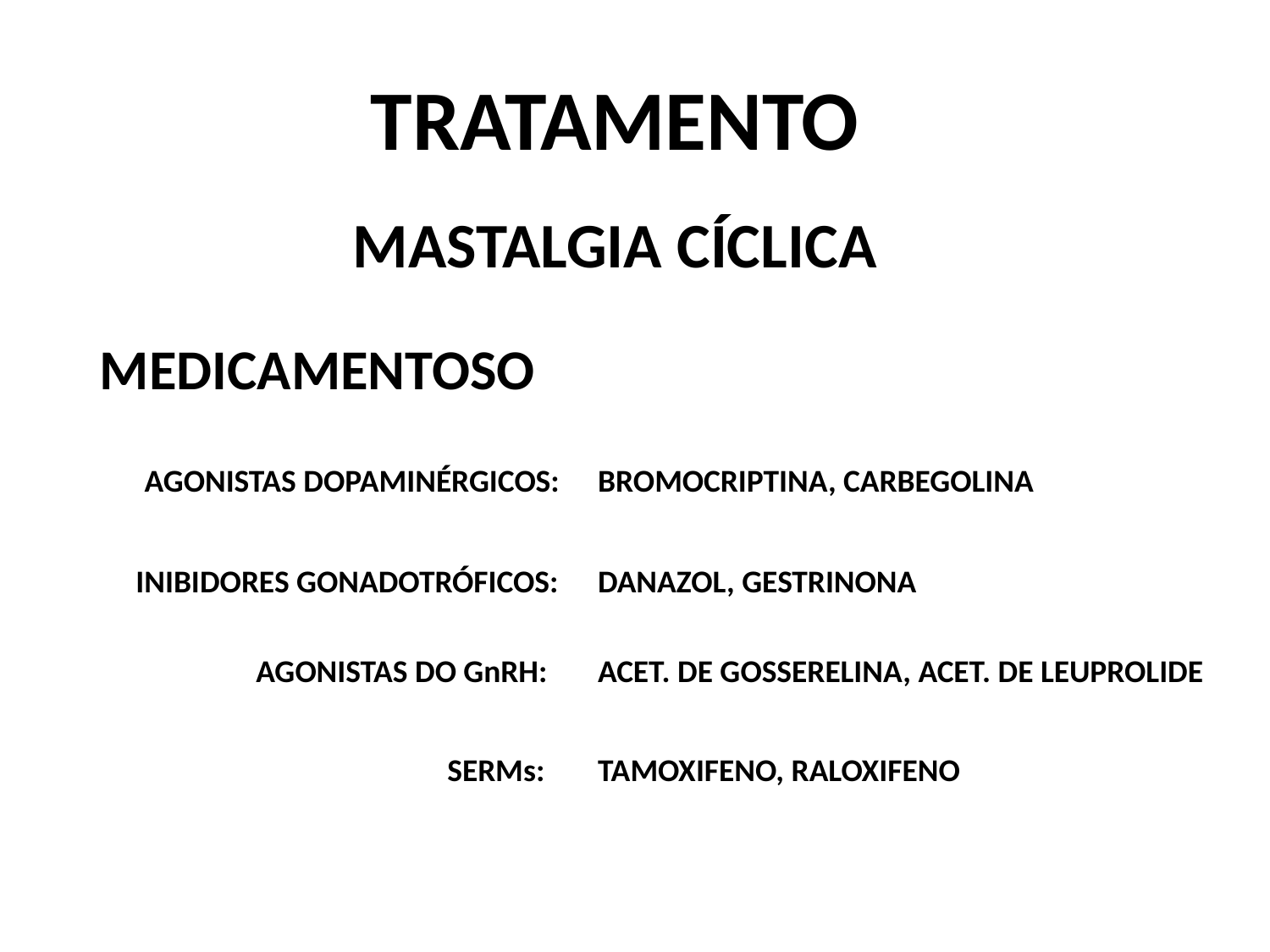

TRATAMENTO
MASTALGIA CÍCLICA
MEDICAMENTOSO
AGONISTAS DOPAMINÉRGICOS:
BROMOCRIPTINA, CARBEGOLINA
INIBIDORES GONADOTRÓFICOS:
DANAZOL, GESTRINONA
AGONISTAS DO GnRH:
ACET. DE GOSSERELINA, ACET. DE LEUPROLIDE
SERMs:
TAMOXIFENO, RALOXIFENO